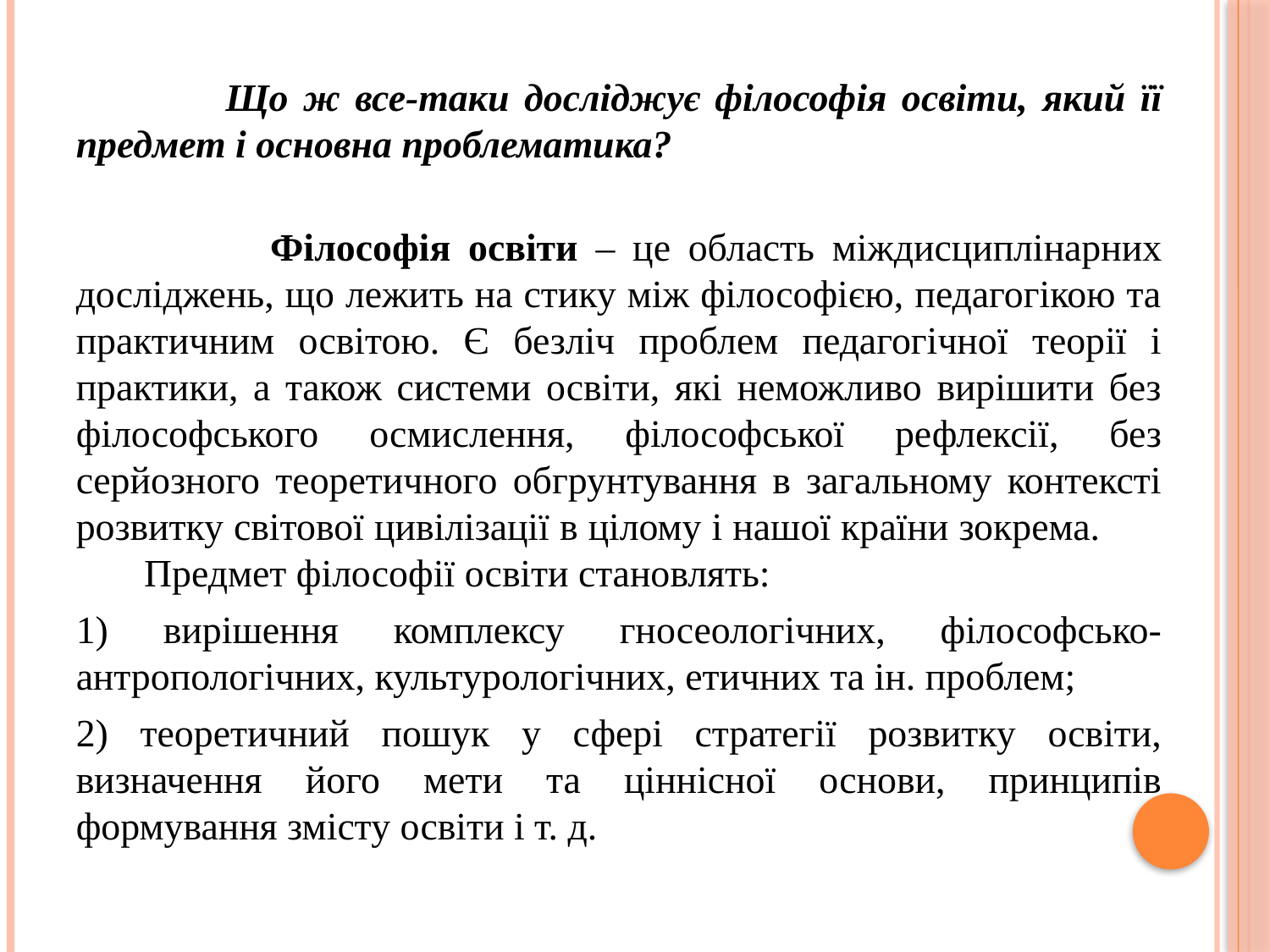

Що ж все-таки досліджує філософія освіти, який її предмет і основна проблематика?
           Філософія освіти – це область міждисциплінарних досліджень, що лежить на стику між філософією, педагогікою та практичним освітою. Є безліч проблем педагогічної теорії і практики, а також системи освіти, які неможливо вирішити без філософського осмислення, філософської рефлексії, без серйозного теоретичного обгрунтування в загальному контексті розвитку світової цивілізації в цілому і нашої країни зокрема.              Предмет філософії освіти становлять:
1) вирішення комплексу гносеологічних, філософсько-антропологічних, культурологічних, етичних та ін. проблем;
2) теоретичний пошук у сфері стратегії розвитку освіти, визначення його мети та ціннісної основи, принципів формування змісту освіти і т. д.